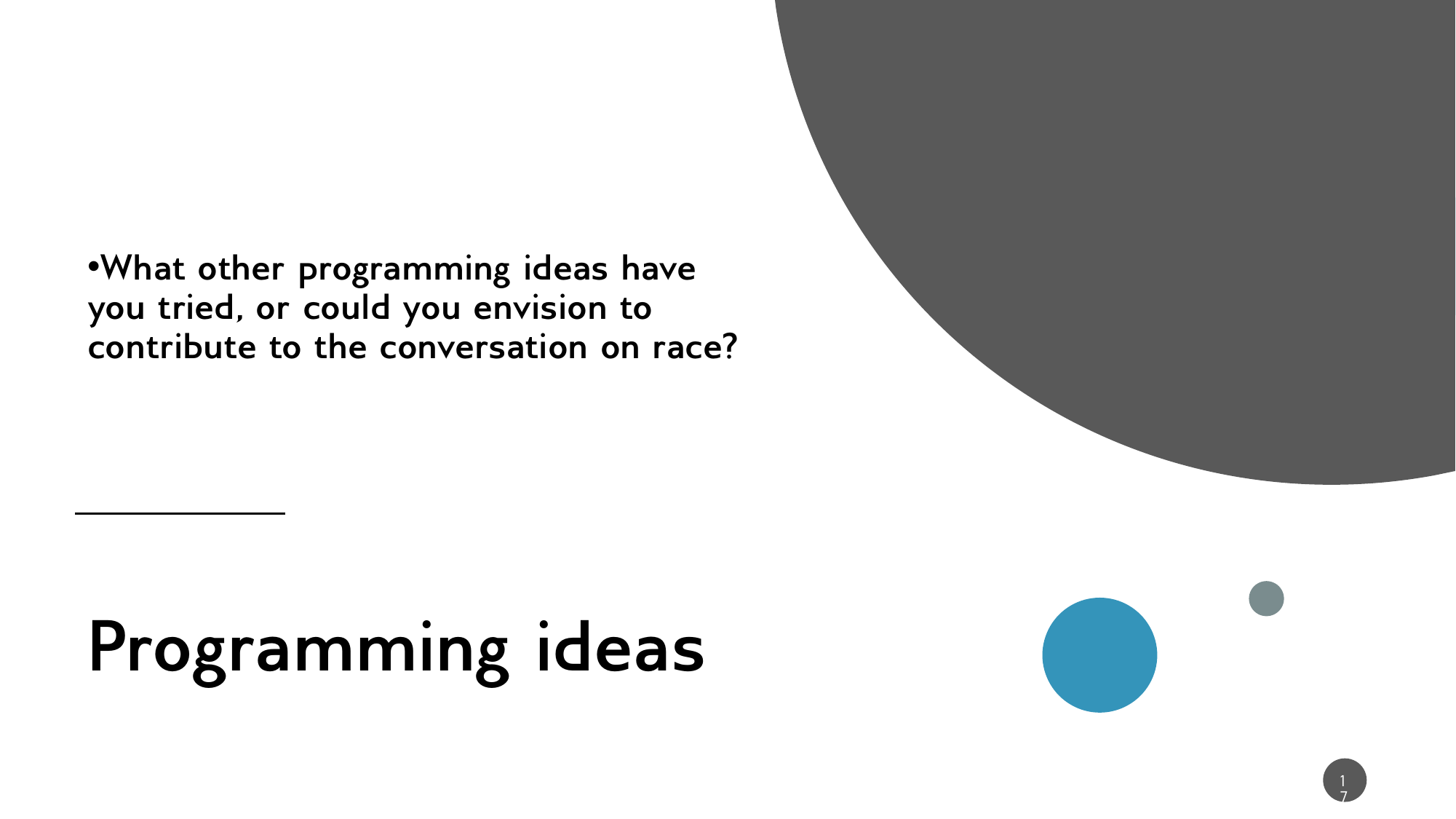

What other programming ideas have you tried, or could you envision to contribute to the conversation on race?
# Programming ideas

17